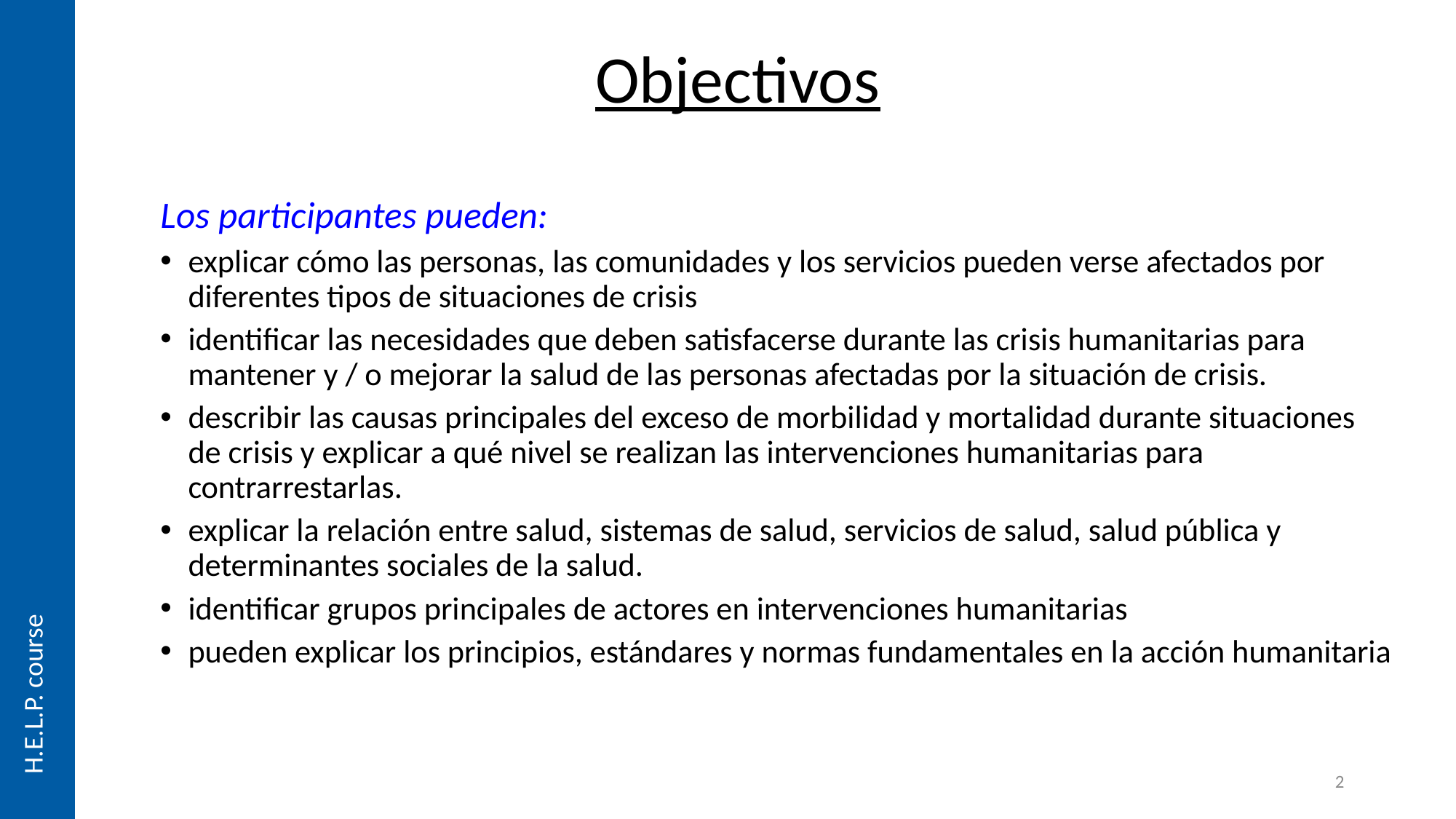

# Objectivos
Los participantes pueden:
explicar cómo las personas, las comunidades y los servicios pueden verse afectados por diferentes tipos de situaciones de crisis
identificar las necesidades que deben satisfacerse durante las crisis humanitarias para mantener y / o mejorar la salud de las personas afectadas por la situación de crisis.
describir las causas principales del exceso de morbilidad y mortalidad durante situaciones de crisis y explicar a qué nivel se realizan las intervenciones humanitarias para contrarrestarlas.
explicar la relación entre salud, sistemas de salud, servicios de salud, salud pública y determinantes sociales de la salud.
identificar grupos principales de actores en intervenciones humanitarias
pueden explicar los principios, estándares y normas fundamentales en la acción humanitaria

H.E.L.P. course
2